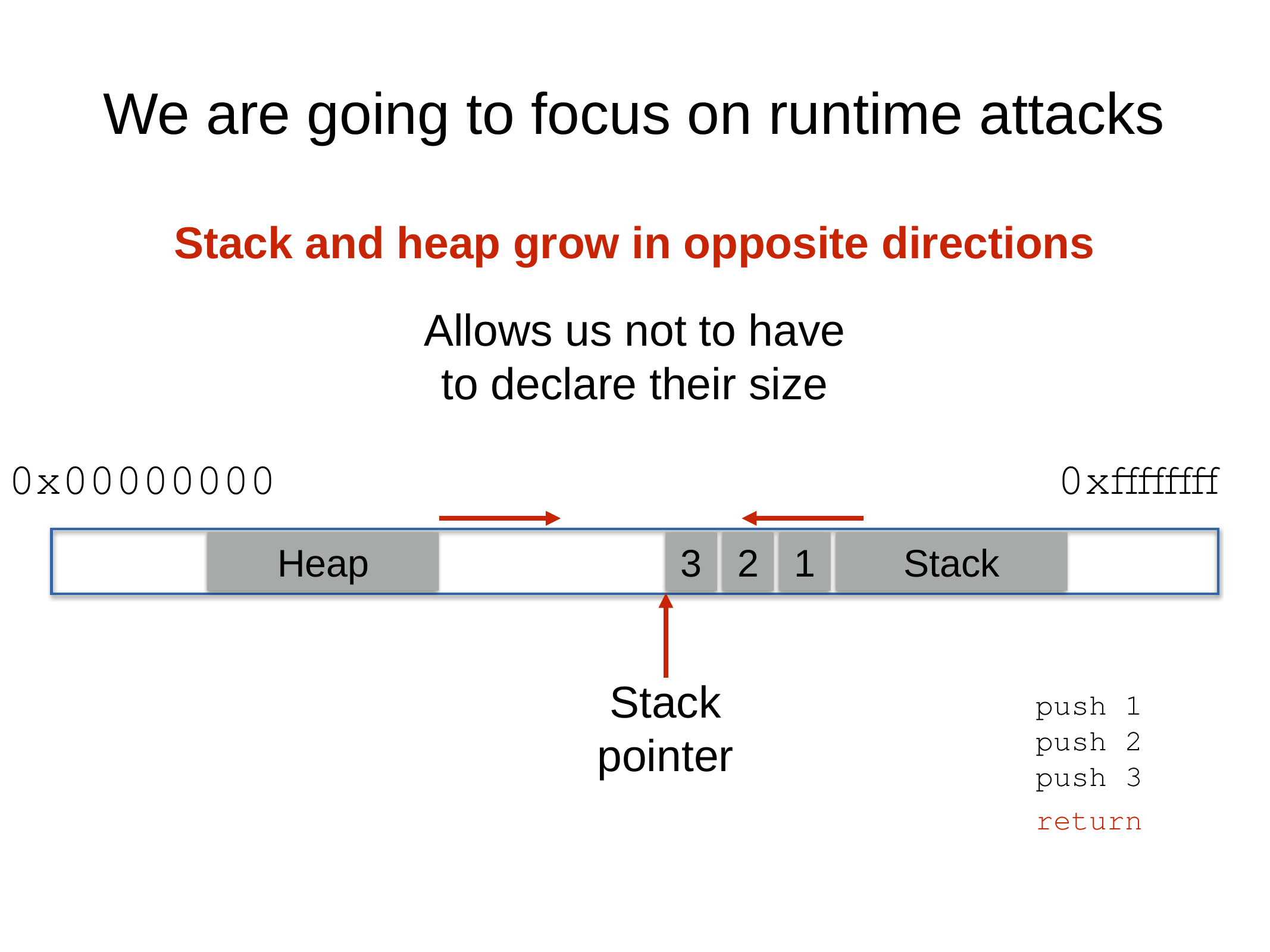

# We are going to focus on runtime attacks
Stack and heap grow in opposite directions
Allows us not to have
to declare their size
0x00000000
0xffffffff

Heap
3
2
1
Stack

Stack
pointer
push 1
push 2
push 3
return